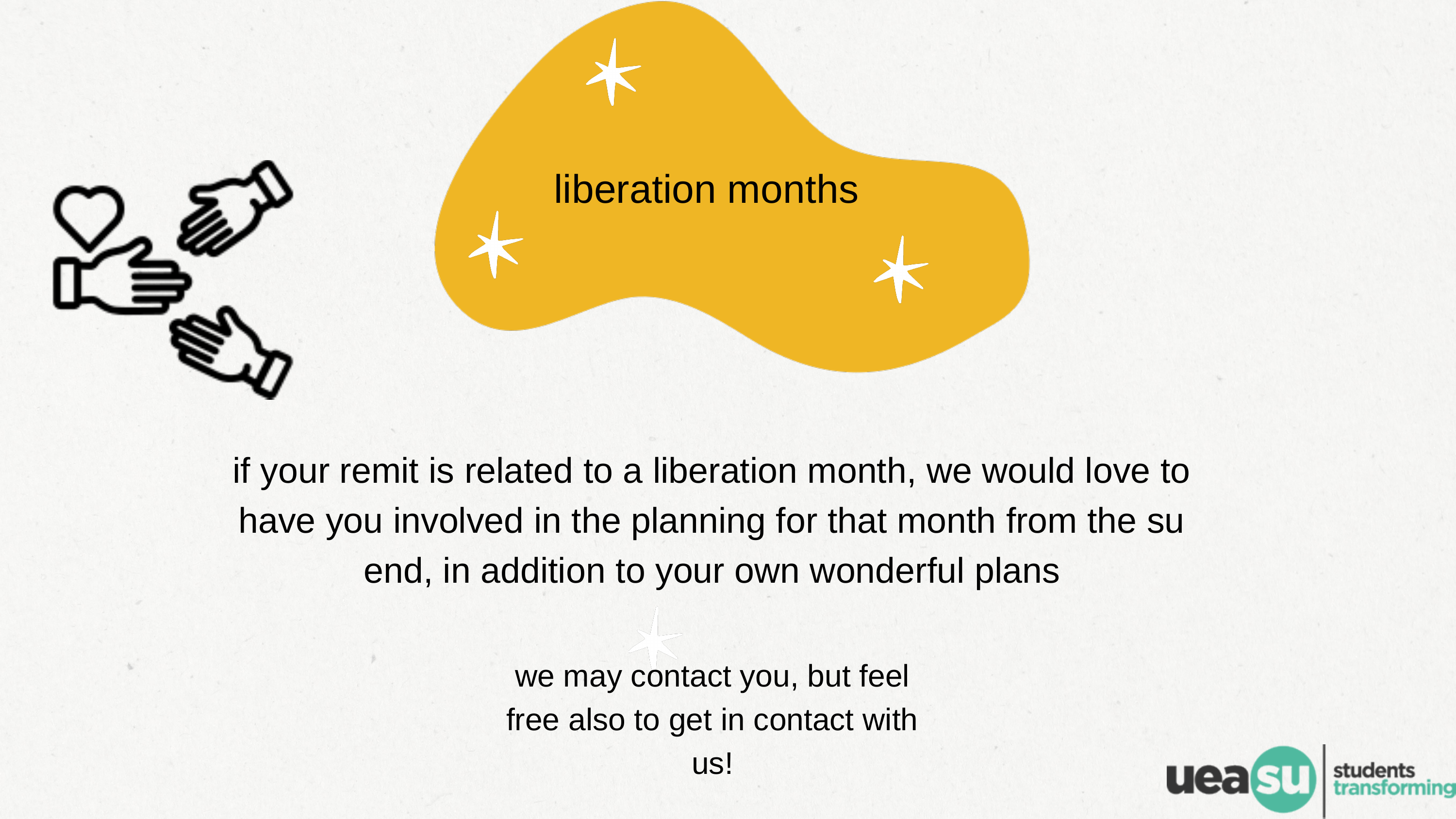

liberation months

if your remit is related to a liberation month, we would love to have you involved in the planning for that month from the su end, in addition to your own wonderful plans

we may contact you, but feel free also to get in contact with us!